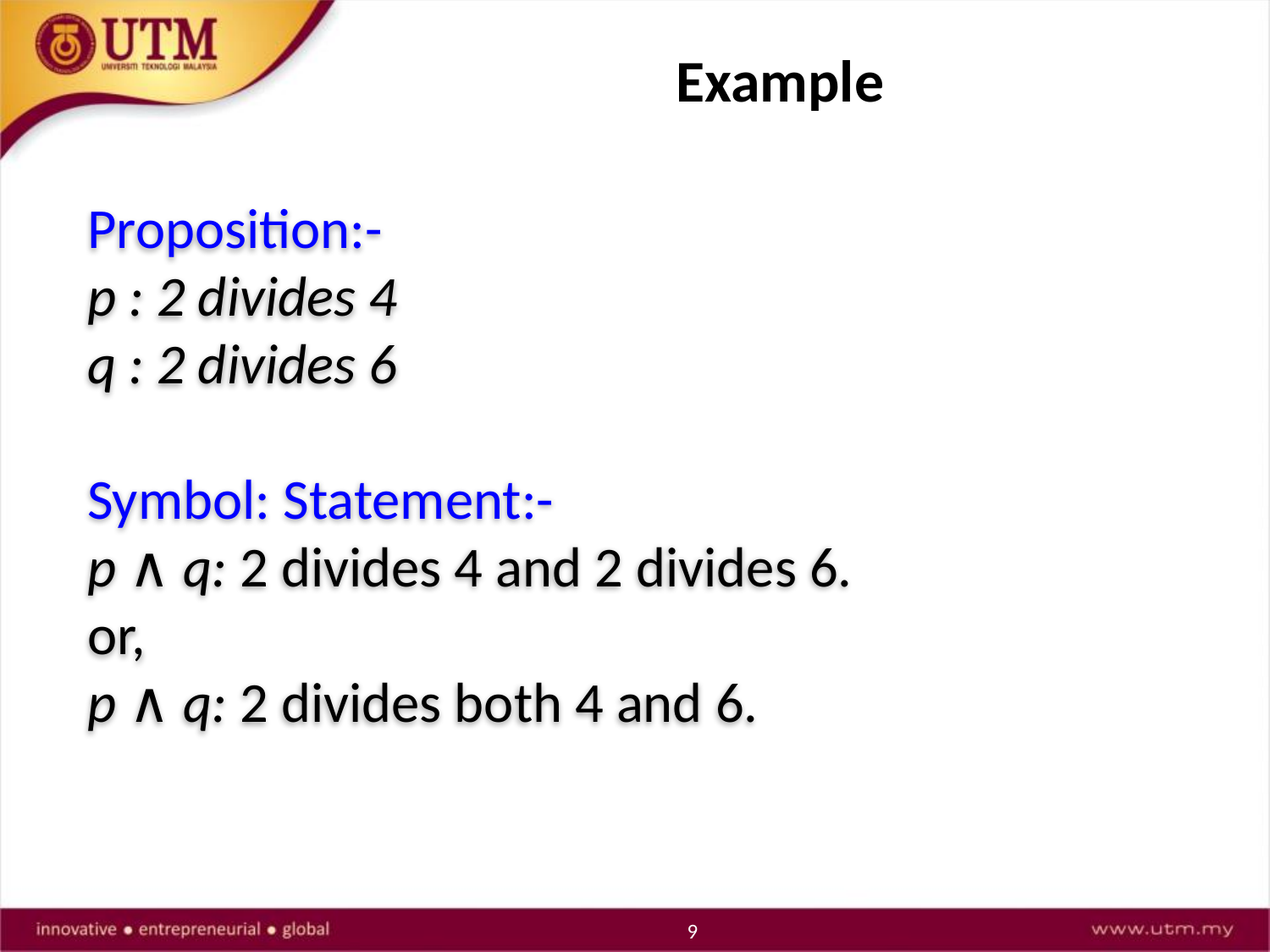

Example
Proposition:-
p : 2 divides 4
q : 2 divides 6

Symbol: Statement:-
p ∧ q: 2 divides 4 and 2 divides 6.
or,
p ∧ q: 2 divides both 4 and 6.
9